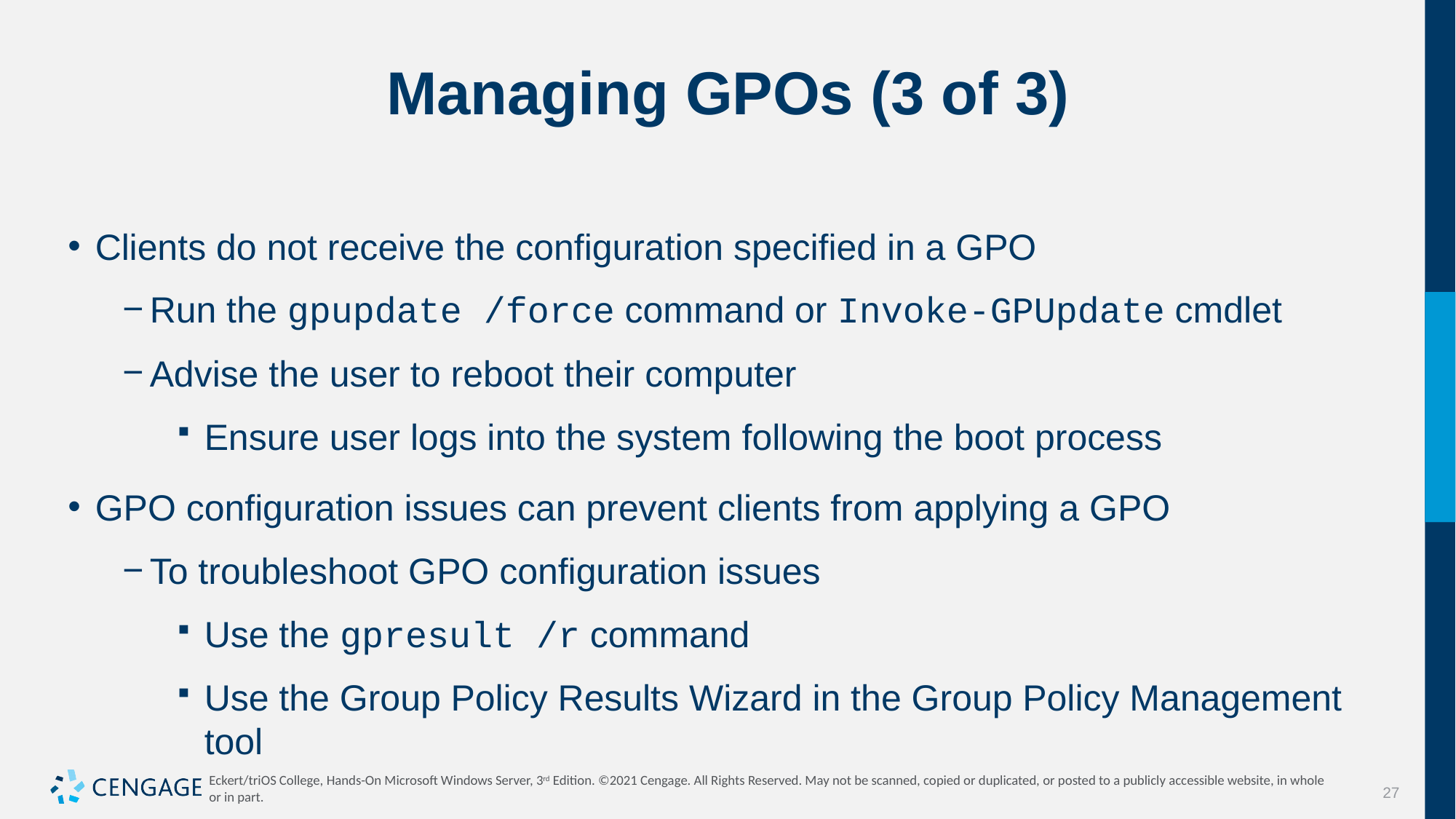

# Managing GPOs (3 of 3)
Clients do not receive the configuration specified in a GPO
Run the gpupdate /force command or Invoke-GPUpdate cmdlet
Advise the user to reboot their computer
Ensure user logs into the system following the boot process
GPO configuration issues can prevent clients from applying a GPO
To troubleshoot GPO configuration issues
Use the gpresult /r command
Use the Group Policy Results Wizard in the Group Policy Management tool